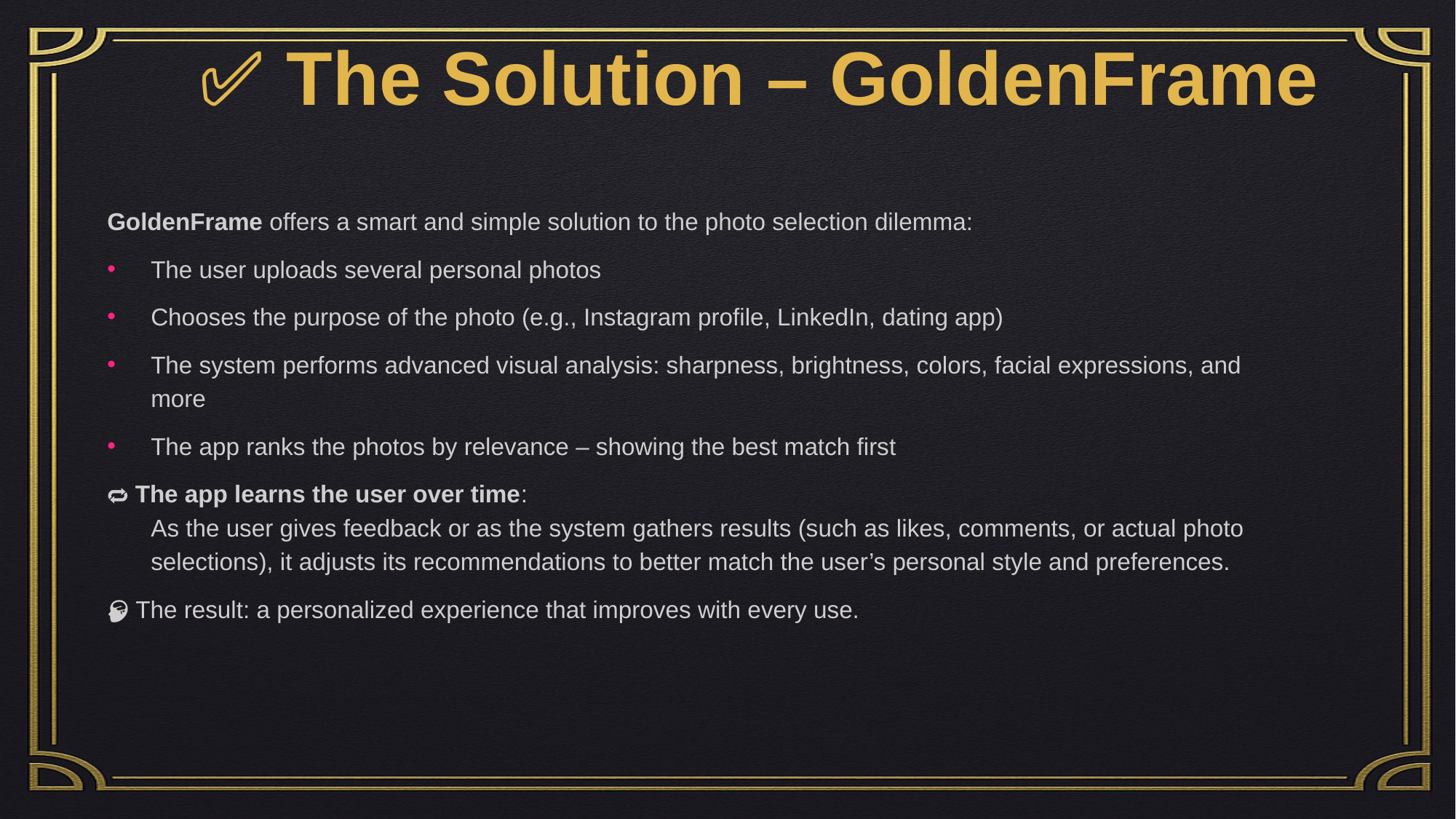

# ✅ The Solution – GoldenFrame
GoldenFrame offers a smart and simple solution to the photo selection dilemma:
The user uploads several personal photos
Chooses the purpose of the photo (e.g., Instagram profile, LinkedIn, dating app)
The system performs advanced visual analysis: sharpness, brightness, colors, facial expressions, and more
The app ranks the photos by relevance – showing the best match first
🔁 The app learns the user over time:
As the user gives feedback or as the system gathers results (such as likes, comments, or actual photo selections), it adjusts its recommendations to better match the user’s personal style and preferences.
🧠 The result: a personalized experience that improves with every use.